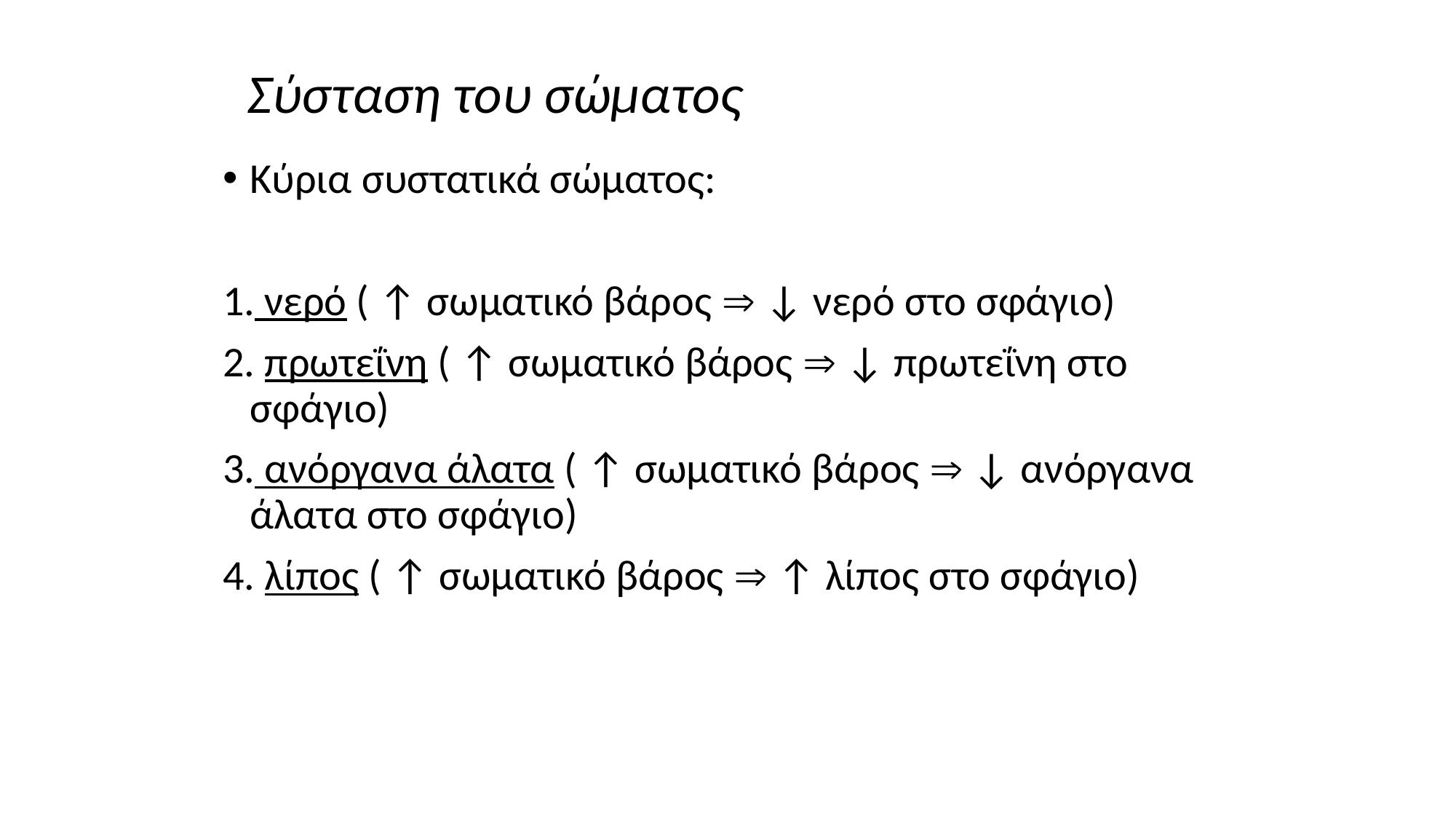

# Σύσταση του σώματος
Κύρια συστατικά σώματος:

1. νερό ( ↑ σωματικό βάρος ⇒ ↓ νερό στο σφάγιο)
2. πρωτεΐνη ( ↑ σωματικό βάρος ⇒ ↓ πρωτεΐνη στο σφάγιο)
3. ανόργανα άλατα ( ↑ σωματικό βάρος ⇒ ↓ ανόργανα άλατα στο σφάγιο)
4. λίπος ( ↑ σωματικό βάρος ⇒ ↑ λίπος στο σφάγιο)